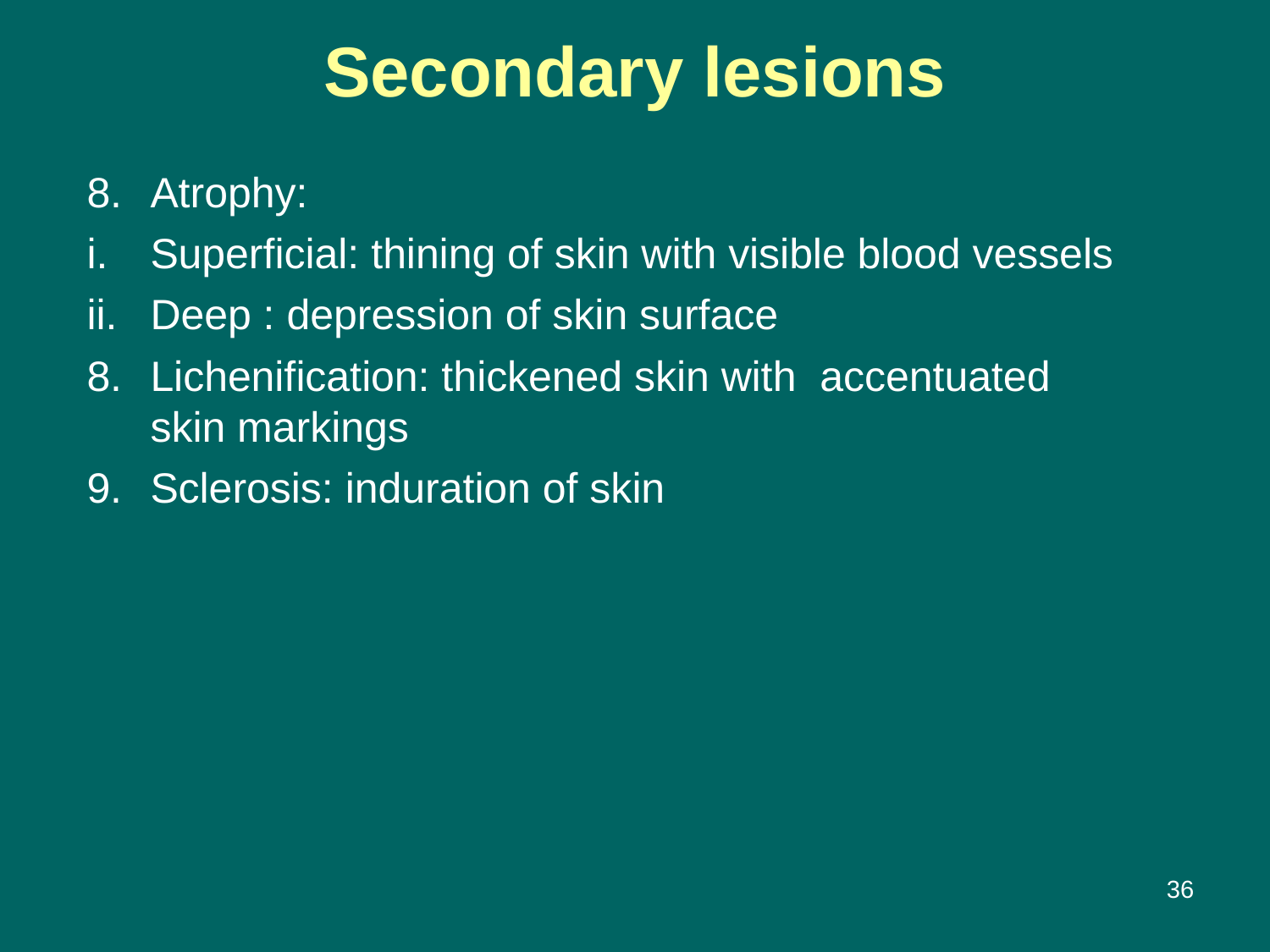

# Secondary lesions
Atrophy:
Superficial: thining of skin with visible blood vessels
Deep : depression of skin surface
Lichenification: thickened skin with  accentuated skin markings
Sclerosis: induration of skin

36